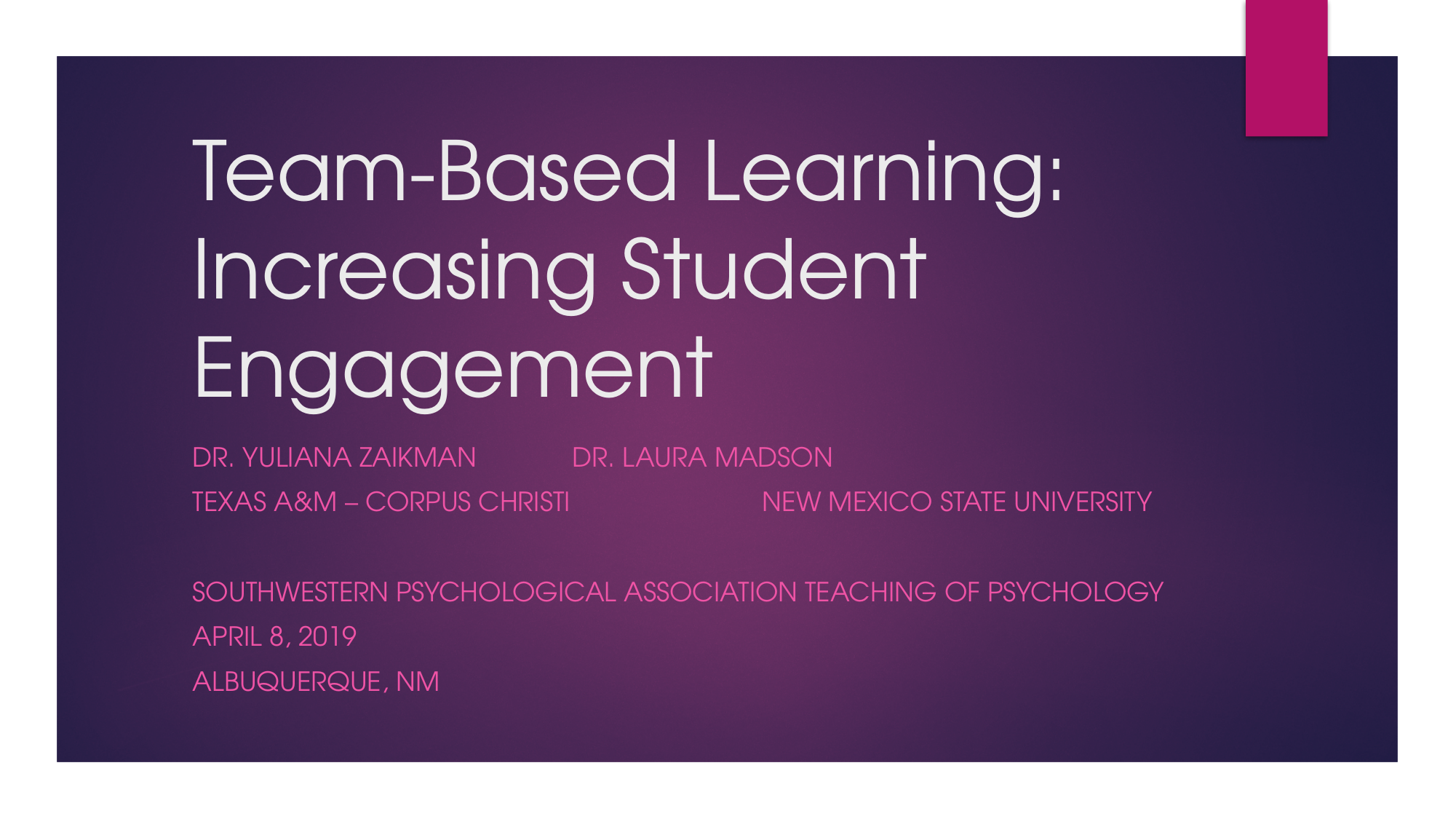

# Team-Based Learning: Increasing Student Engagement
Dr. Yuliana Zaikman 						Dr. Laura Madson
Texas A&M – Corpus Christi 				New Mexico State University

Southwestern Psychological Association Teaching of Psychology
April 8, 2019
Albuquerque, NM